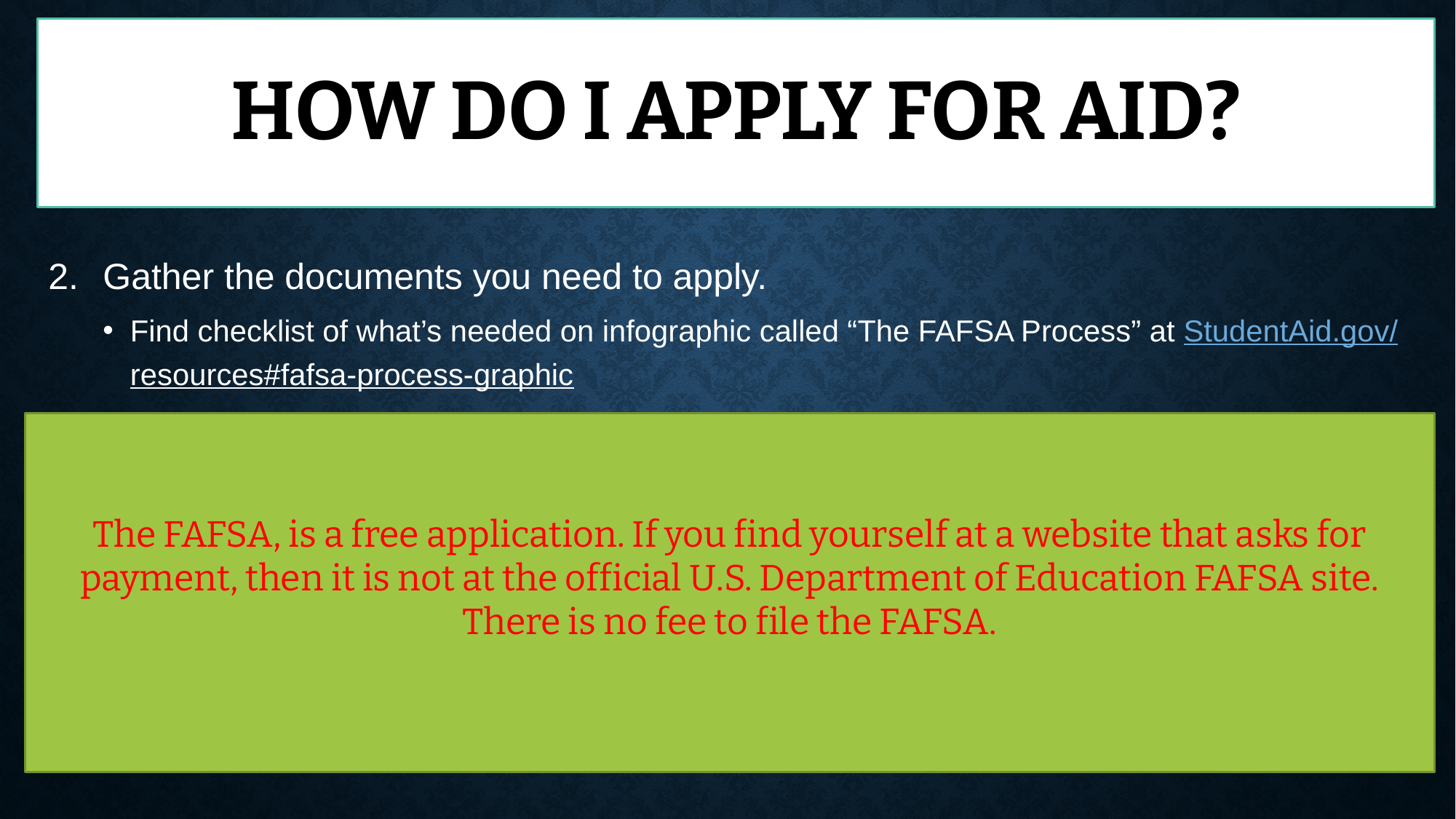

# How do I apply for Aid?

Gather the documents you need to apply.
Find checklist of what’s needed on infographic called “The FAFSA Process” at StudentAid.gov/resources#fafsa-process-graphic

The FAFSA, is a free application. If you find yourself at a website that asks for payment, then it is not at the official U.S. Department of Education FAFSA site. There is no fee to file the FAFSA.